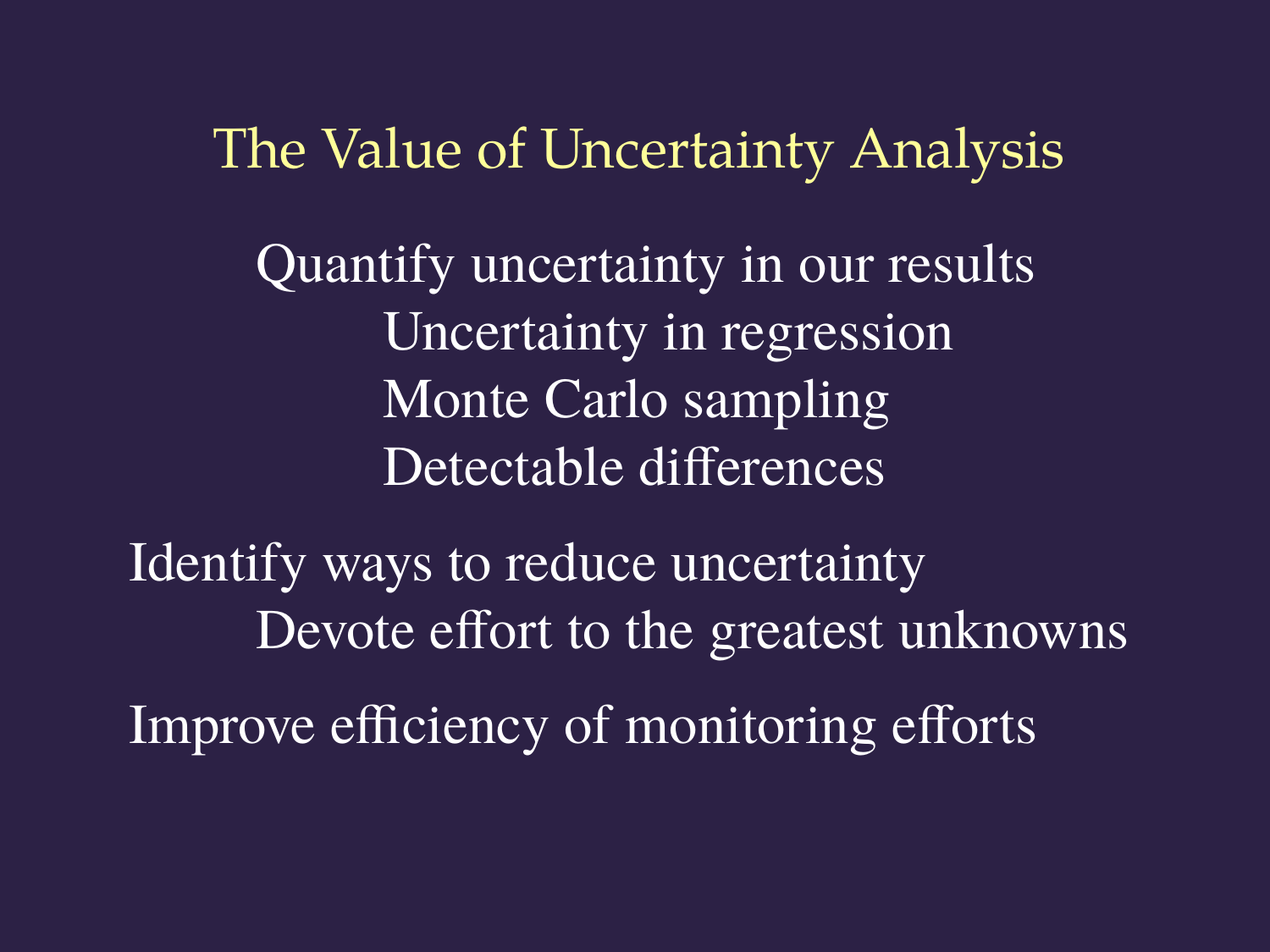

The Value of Uncertainty Analysis

Quantify uncertainty in our results
	Uncertainty in regression
	Monte Carlo sampling
	Detectable differences

Identify ways to reduce uncertainty
	Devote effort to the greatest unknowns

Improve efficiency of monitoring efforts